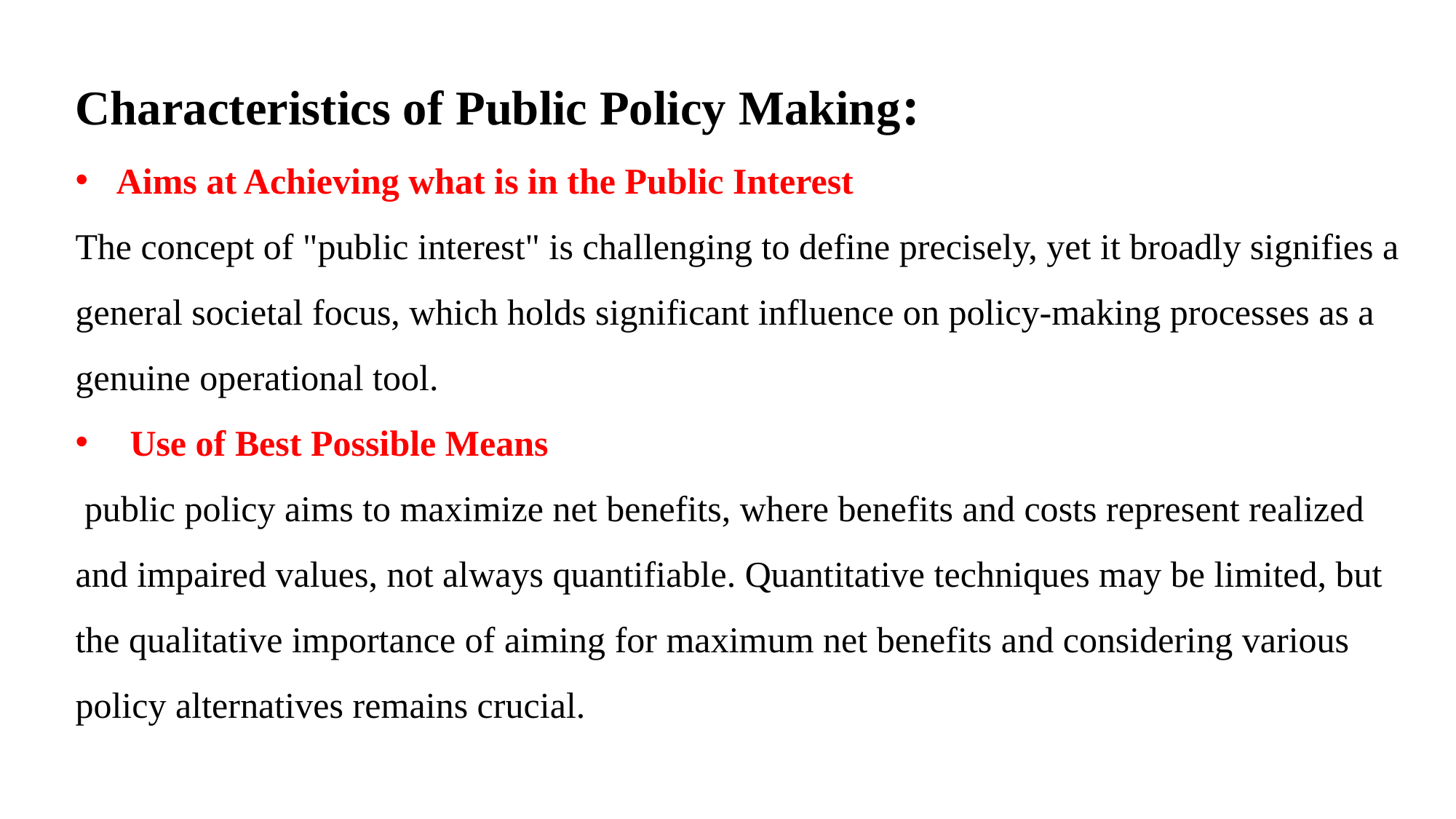

Characteristics of Public Policy Making:
Aims at Achieving what is in the Public Interest
The concept of "public interest" is challenging to define precisely, yet it broadly signifies a general societal focus, which holds significant influence on policy-making processes as a genuine operational tool.
Use of Best Possible Means
 public policy aims to maximize net benefits, where benefits and costs represent realized and impaired values, not always quantifiable. Quantitative techniques may be limited, but the qualitative importance of aiming for maximum net benefits and considering various policy alternatives remains crucial.